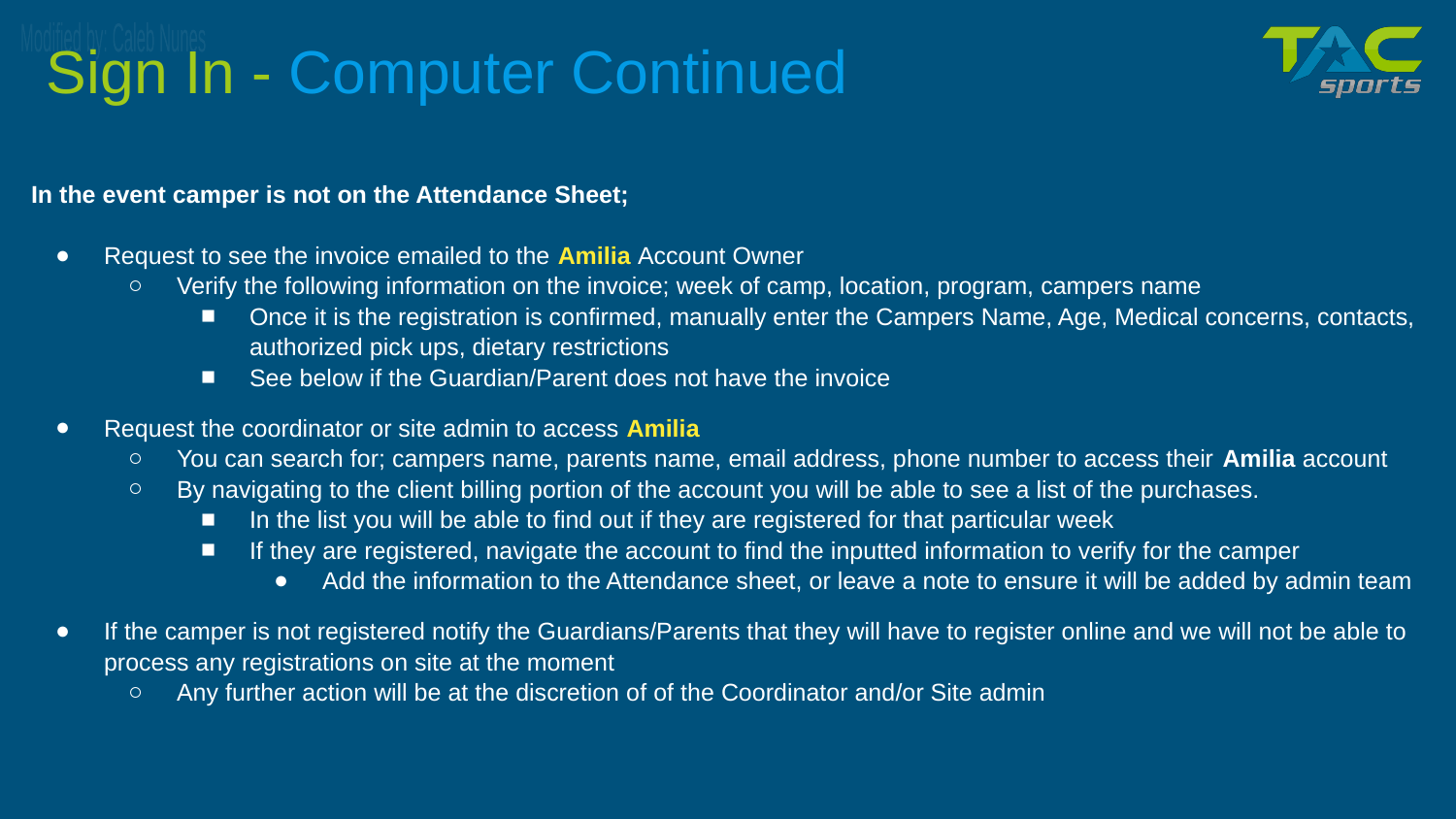

Sign In - Computer Continued
In the event camper is not on the Attendance Sheet;

Request to see the invoice emailed to the Amilia Account Owner
Verify the following information on the invoice; week of camp, location, program, campers name
Once it is the registration is confirmed, manually enter the Campers Name, Age, Medical concerns, contacts, authorized pick ups, dietary restrictions
See below if the Guardian/Parent does not have the invoice
Request the coordinator or site admin to access Amilia
You can search for; campers name, parents name, email address, phone number to access their Amilia account
By navigating to the client billing portion of the account you will be able to see a list of the purchases.
In the list you will be able to find out if they are registered for that particular week
If they are registered, navigate the account to find the inputted information to verify for the camper
Add the information to the Attendance sheet, or leave a note to ensure it will be added by admin team
If the camper is not registered notify the Guardians/Parents that they will have to register online and we will not be able to process any registrations on site at the moment
Any further action will be at the discretion of of the Coordinator and/or Site admin